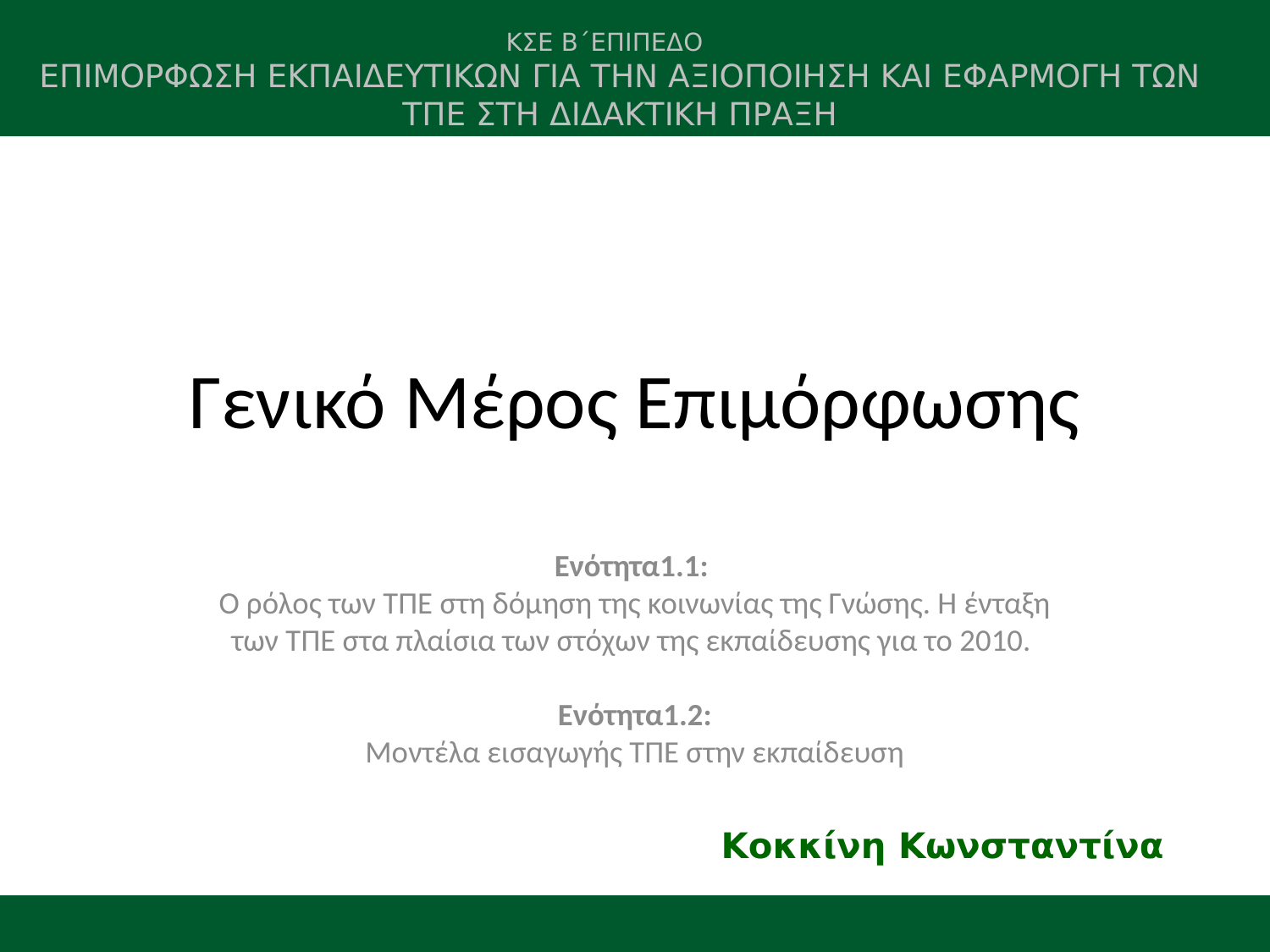

ΚΣΕ Β΄ΕΠΙΠΕΔΟ
ΕΠΙΜΟΡΦΩΣΗ ΕΚΠΑΙΔΕΥΤΙΚΩΝ ΓΙΑ ΤΗΝ ΑΞΙΟΠΟΙΗΣΗ ΚΑΙ ΕΦΑΡΜΟΓΗ ΤΩΝ ΤΠΕ ΣΤΗ ΔΙΔΑΚΤΙΚΗ ΠΡΑΞΗ
# Γενικό Μέρος Επιμόρφωσης
Ενότητα1.1:
Ο ρόλος των ΤΠΕ στη δόμηση της κοινωνίας της Γνώσης. Η ένταξη των ΤΠΕ στα πλαίσια των στόχων της εκπαίδευσης για το 2010.
 Ενότητα1.2:
Μοντέλα εισαγωγής ΤΠΕ στην εκπαίδευση
Κοκκίνη Κωνσταντίνα